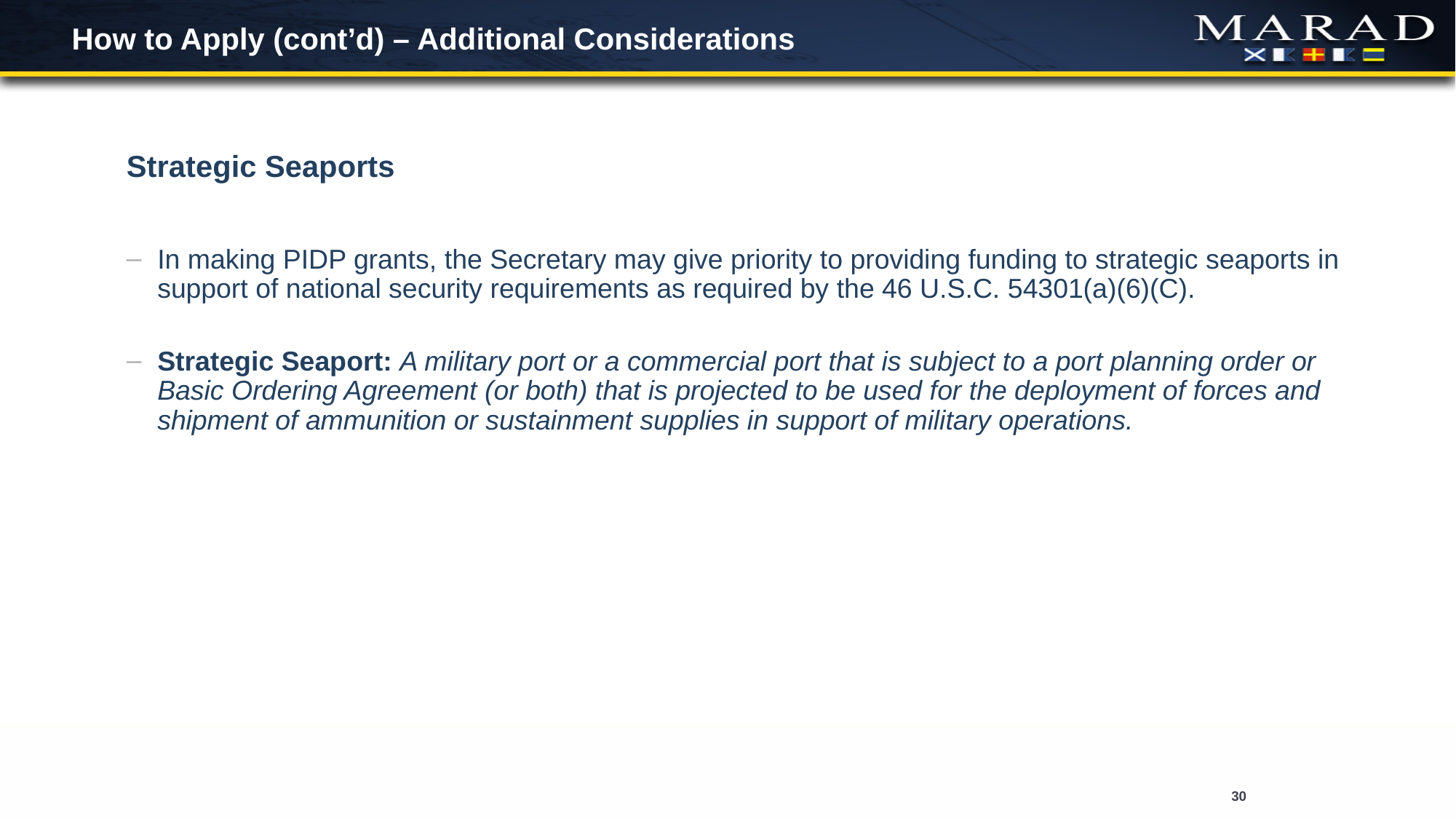

# How to Apply (cont’d) – Additional Considerations

Strategic Seaports

In making PIDP grants, the Secretary may give priority to providing funding to strategic seaports in support of national security requirements as required by the 46 U.S.C. 54301(a)(6)(C).

Strategic Seaport: A military port or a commercial port that is subject to a port planning order or Basic Ordering Agreement (or both) that is projected to be used for the deployment of forces and shipment of ammunition or sustainment supplies in support of military operations.
30